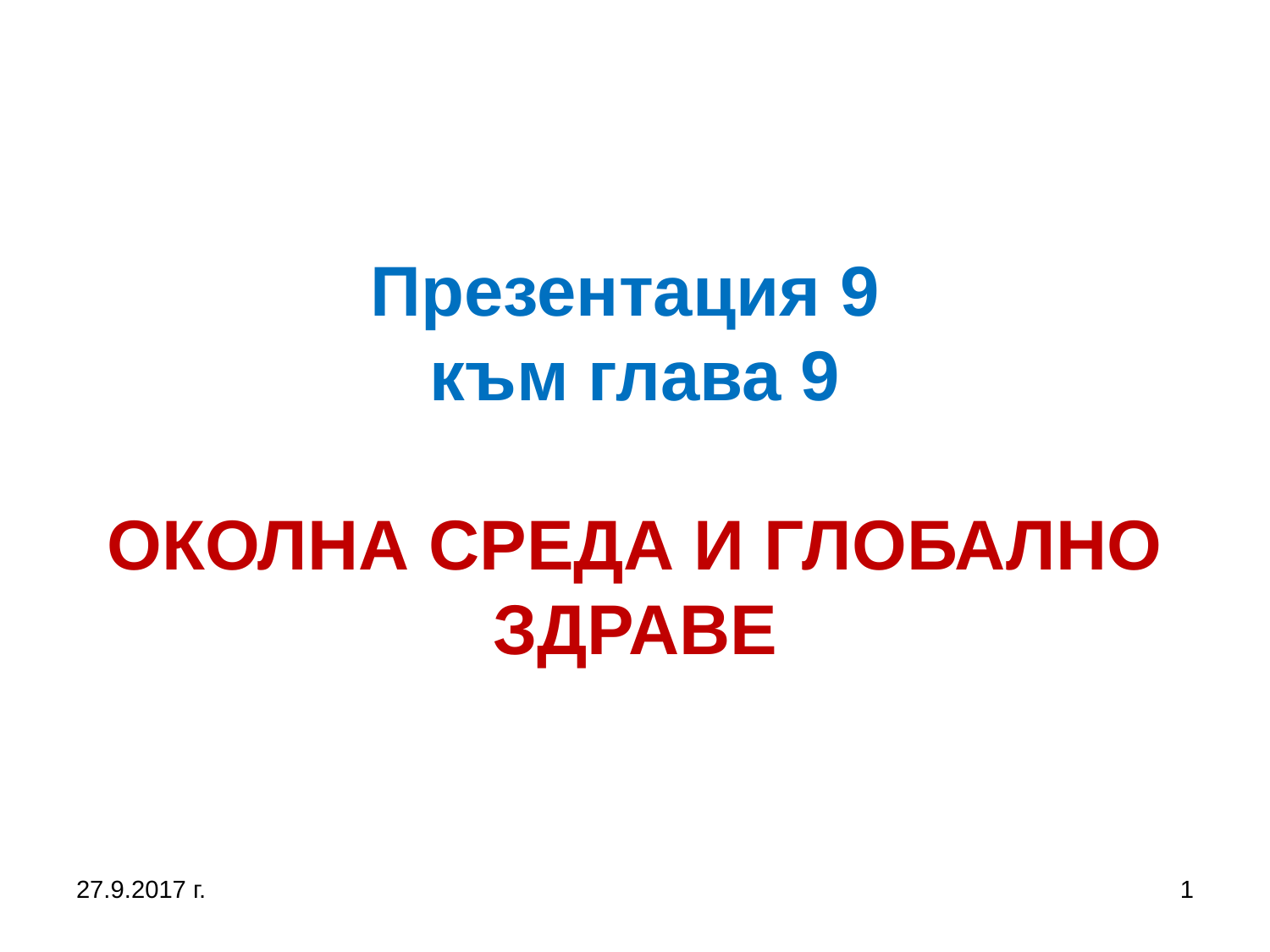

# Презентация 9 към глава 9 ОКОЛНА СРЕДА И ГЛОБАЛНО ЗДРАВЕ
27.9.2017 г.
1